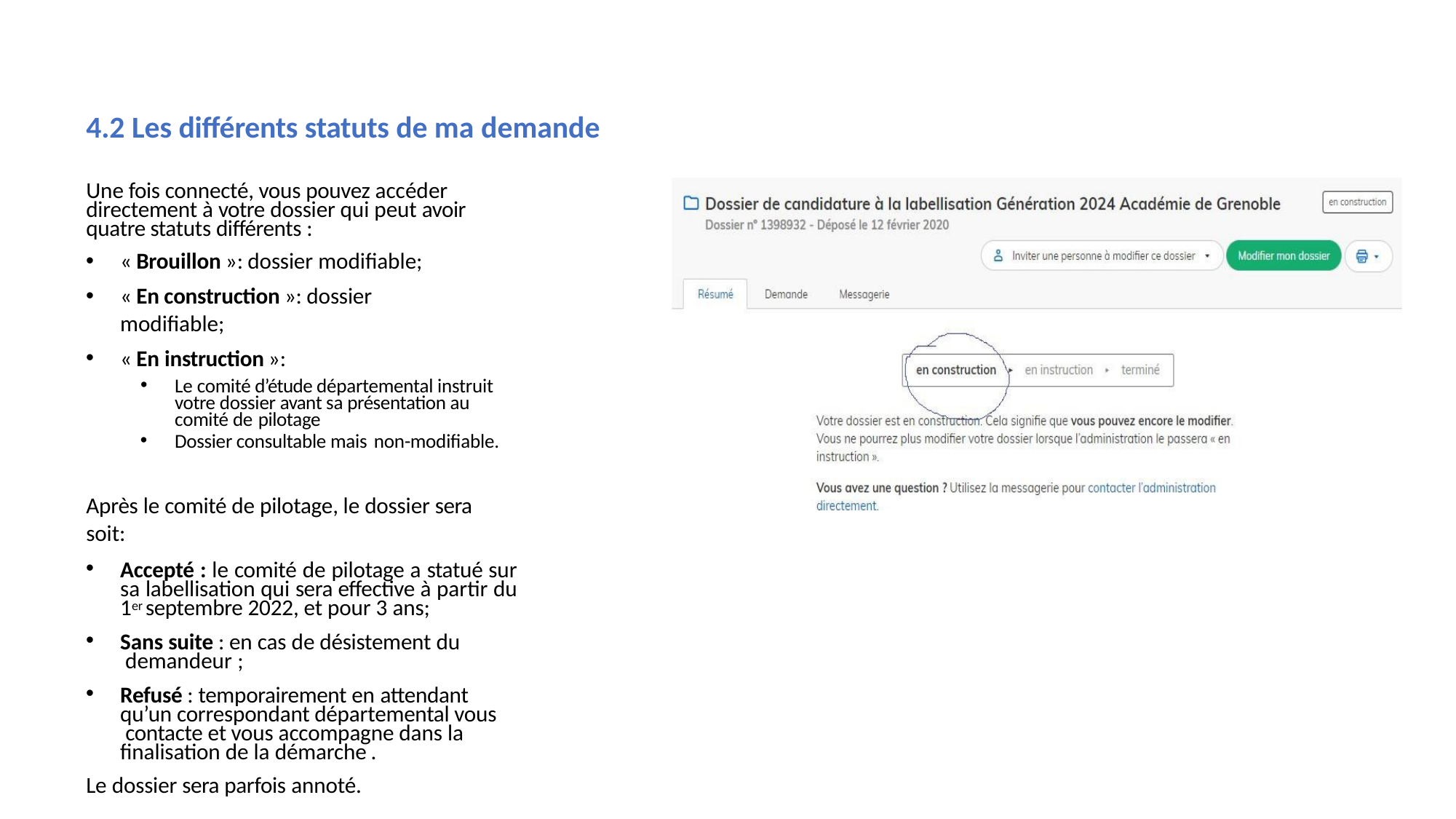

# 4.2 Les différents statuts de ma demande
Une fois connecté, vous pouvez accéder  directement à votre dossier qui peut avoir  quatre statuts différents :
« Brouillon »: dossier modifiable;
« En construction »: dossier modifiable;
« En instruction »:
Le comité d’étude départemental instruit  votre dossier avant sa présentation au  comité de pilotage
Dossier consultable mais non-modifiable.

Après le comité de pilotage, le dossier sera soit:
Accepté : le comité de pilotage a statué sur  sa labellisation qui sera effective à partir du  1er septembre 2022, et pour 3 ans;
Sans suite : en cas de désistement du  demandeur ;
Refusé : temporairement en attendant  qu’un correspondant départemental vous  contacte et vous accompagne dans la  finalisation de la démarche .
Le dossier sera parfois annoté.